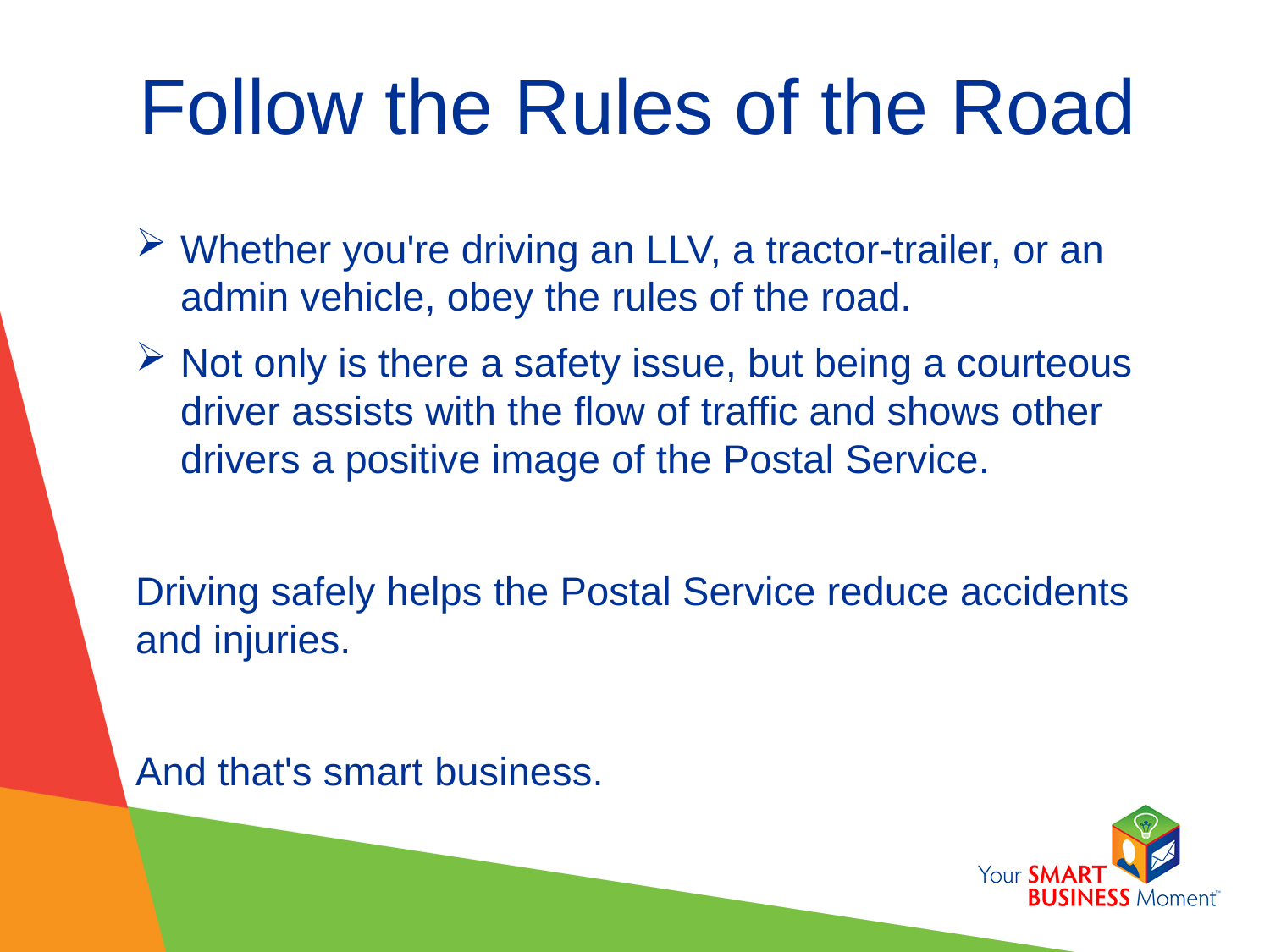

# Follow the Rules of the Road

Whether you're driving an LLV, a tractor-trailer, or an admin vehicle, obey the rules of the road.
Not only is there a safety issue, but being a courteous driver assists with the flow of traffic and shows other drivers a positive image of the Postal Service.

Driving safely helps the Postal Service reduce accidents and injuries.

And that's smart business.